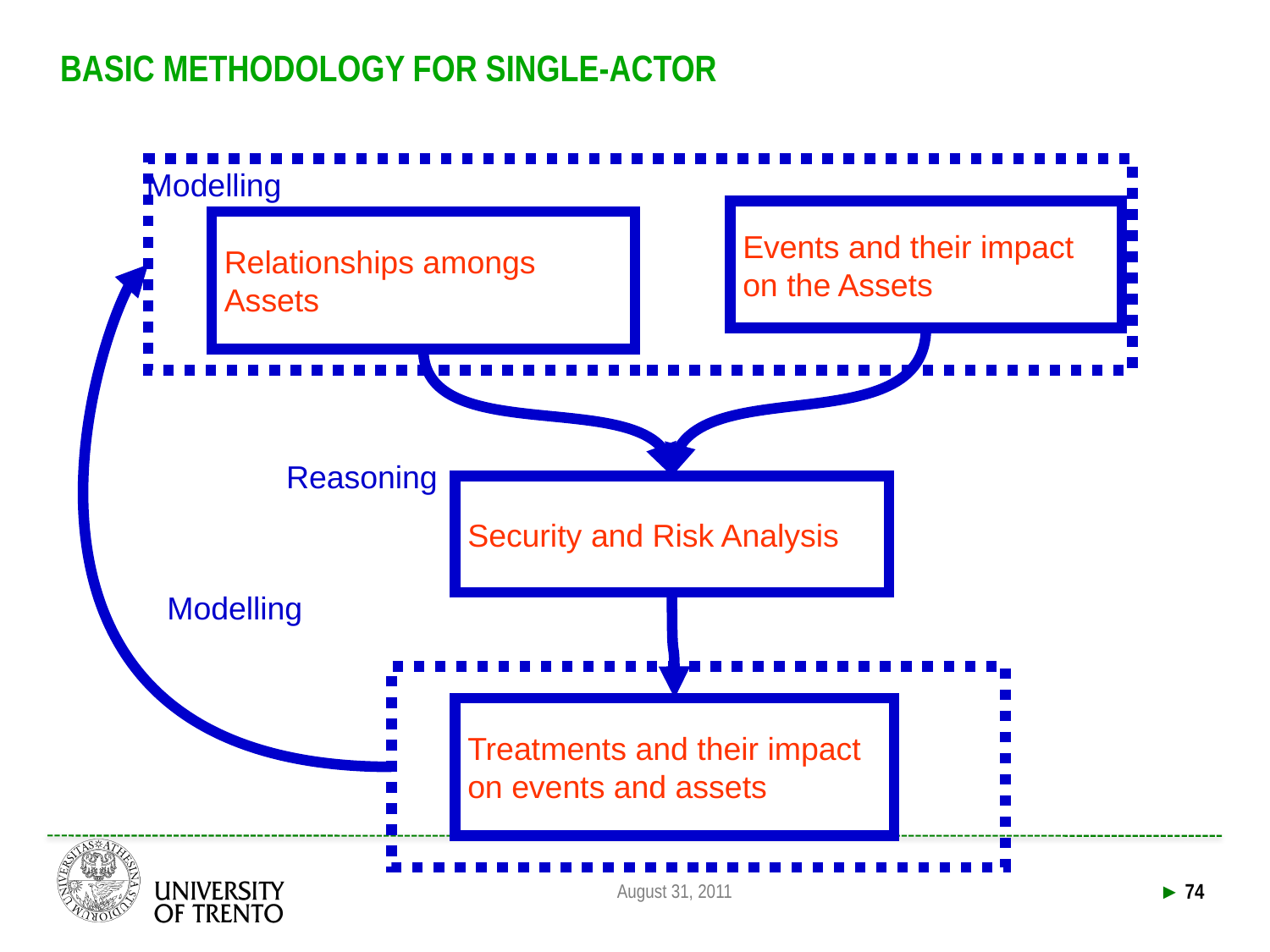

# Basic Methodology for Single-Actor
Modelling

Events and their impact on the Assets
Relationships amongs Assets
Reasoning
Security and Risk Analysis
Modelling

Treatments and their impact on events and assets
August 31, 2011
► 74